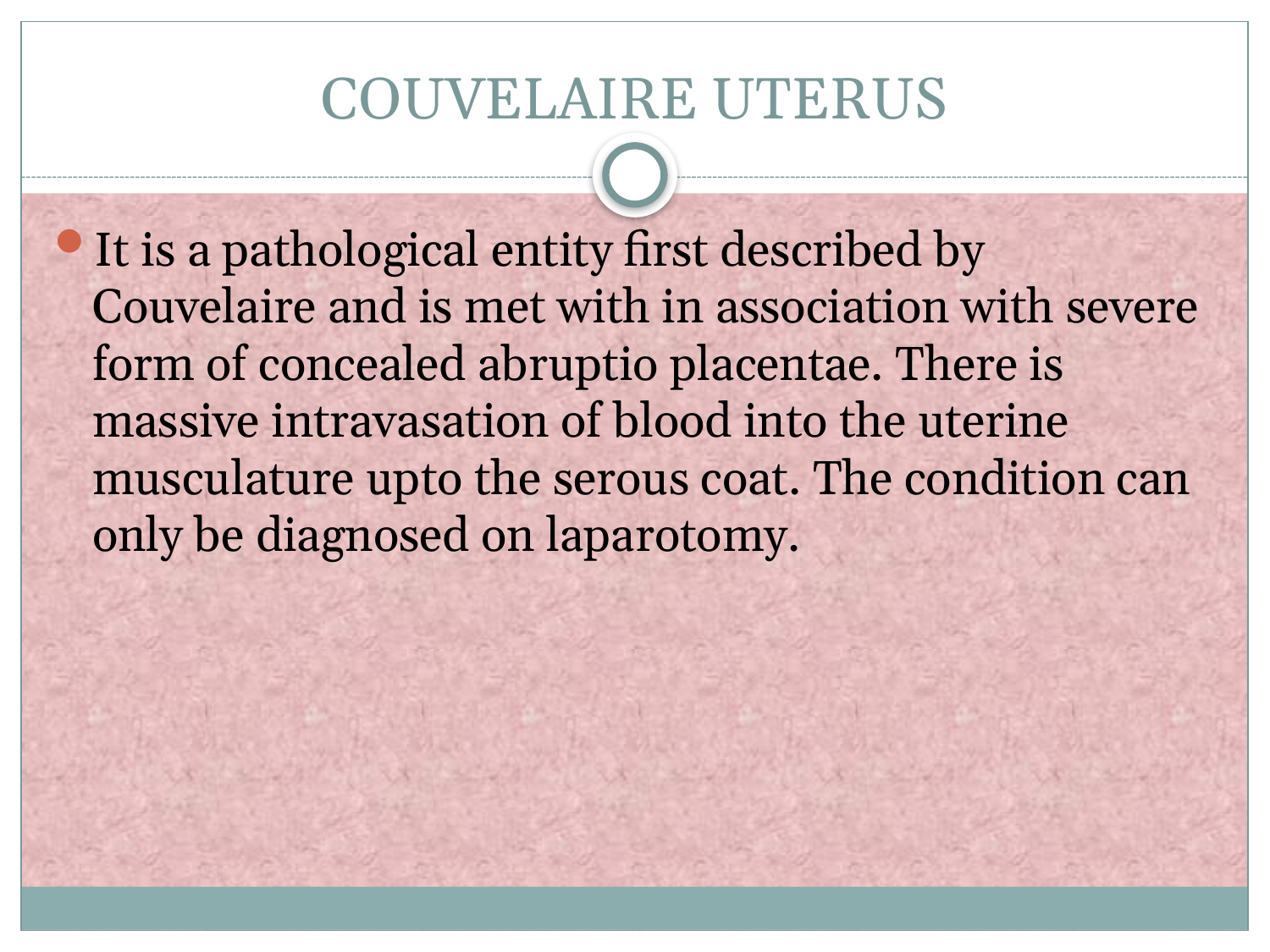

# COUVELAIRE UTERUS
It is a pathological entity first described by Couvelaire and is met with in association with severe form of concealed abruptio placentae. There is massive intravasation of blood into the uterine musculature upto the serous coat. The condition can only be diagnosed on laparotomy.